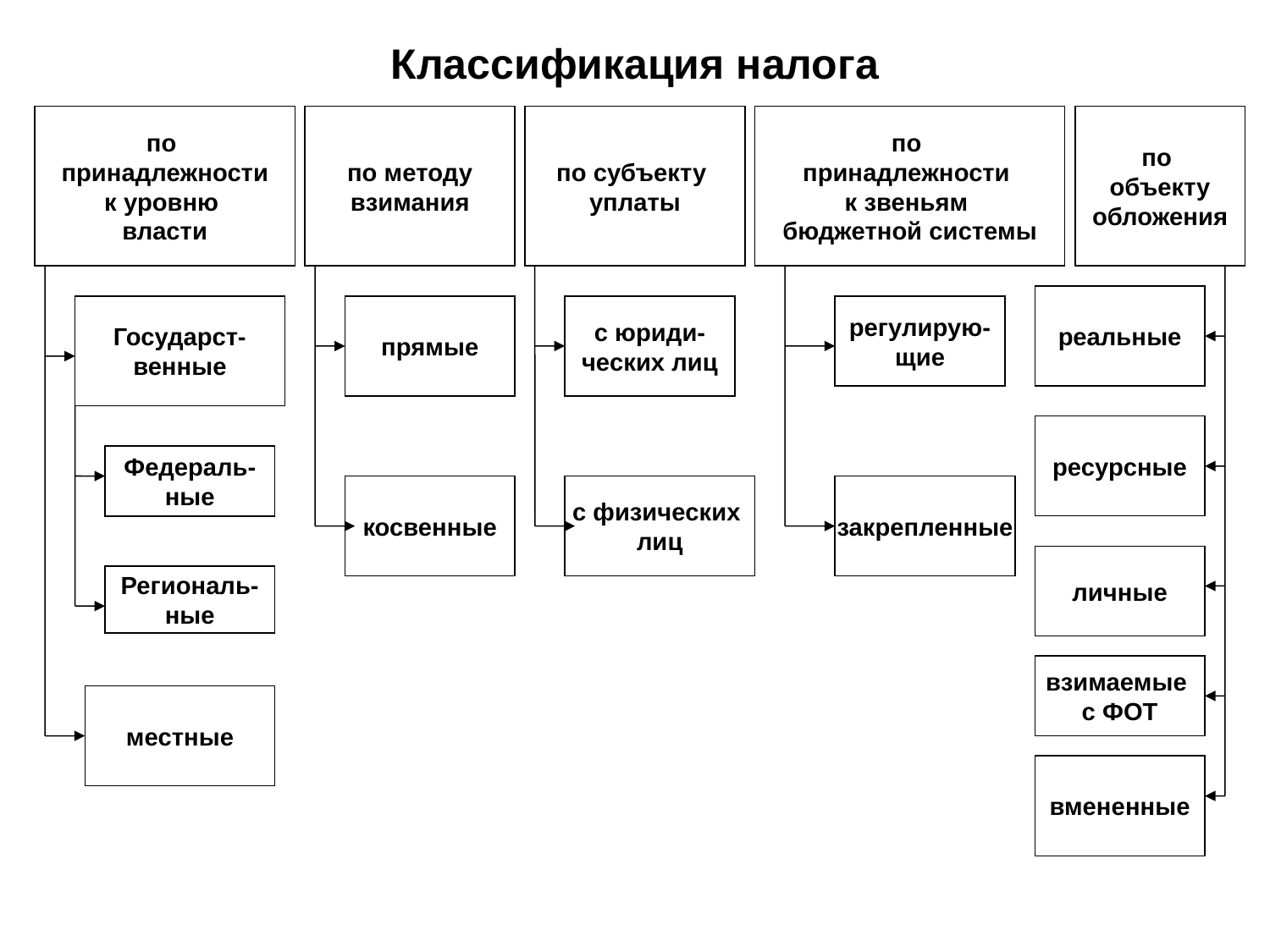

# Классификация налога

по
принадлежности
к уровню
власти
по методу
взимания
по субъекту
уплаты
по
принадлежности
к звеньям
бюджетной системы
по
объекту
обложения

реальные
Государст-
венные
прямые
с юриди-
ческих лиц
регулирую-
щие

ресурсные
Федераль-
ные

косвенные
с физических
лиц
закрепленные

личные
Региональ-
ные

взимаемые
с ФОТ
местные

вмененные